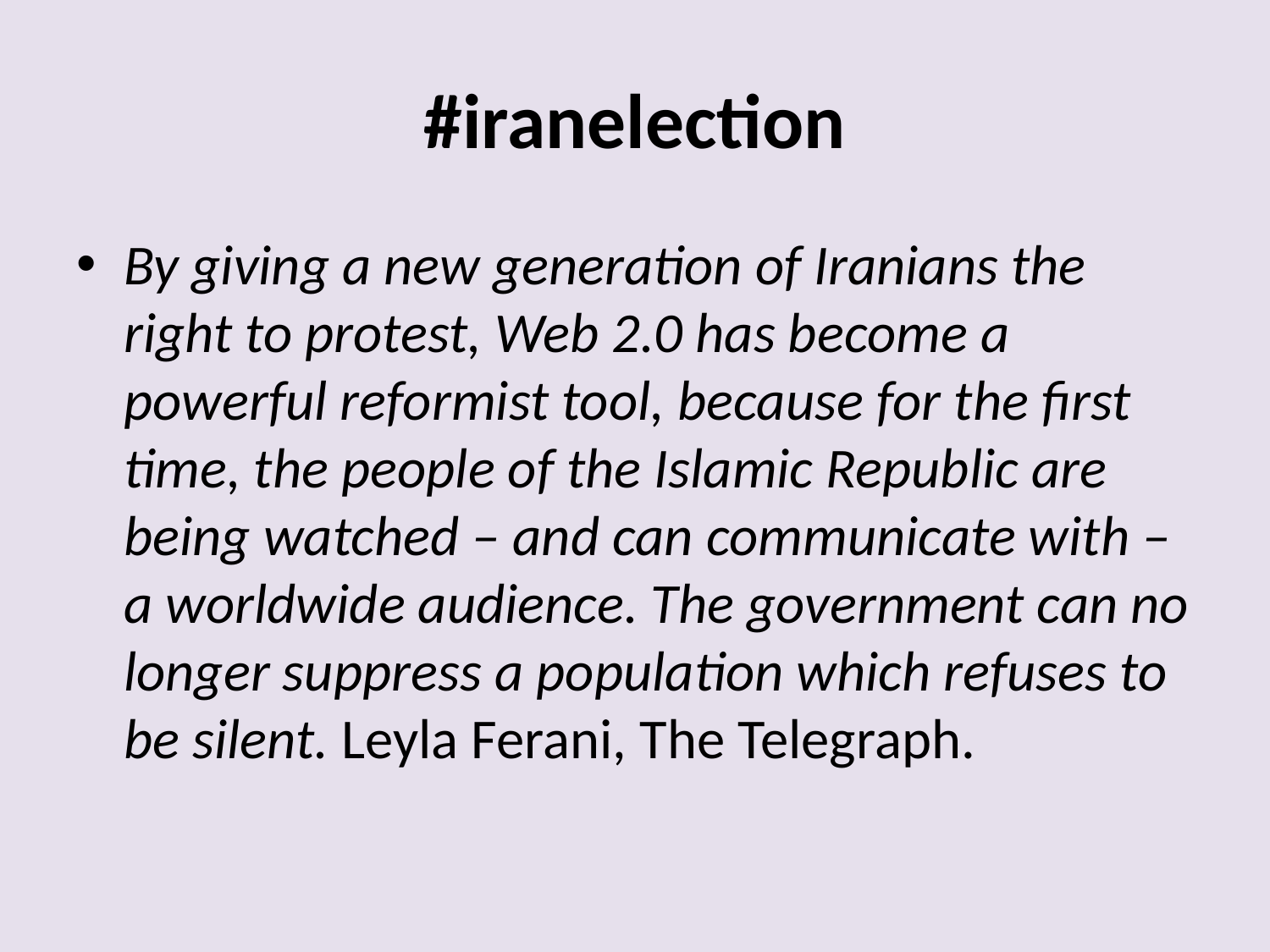

# #iranelection
By giving a new generation of Iranians the right to protest, Web 2.0 has become a powerful reformist tool, because for the first time, the people of the Islamic Republic are being watched – and can communicate with – a worldwide audience. The government can no longer suppress a population which refuses to be silent. Leyla Ferani, The Telegraph.